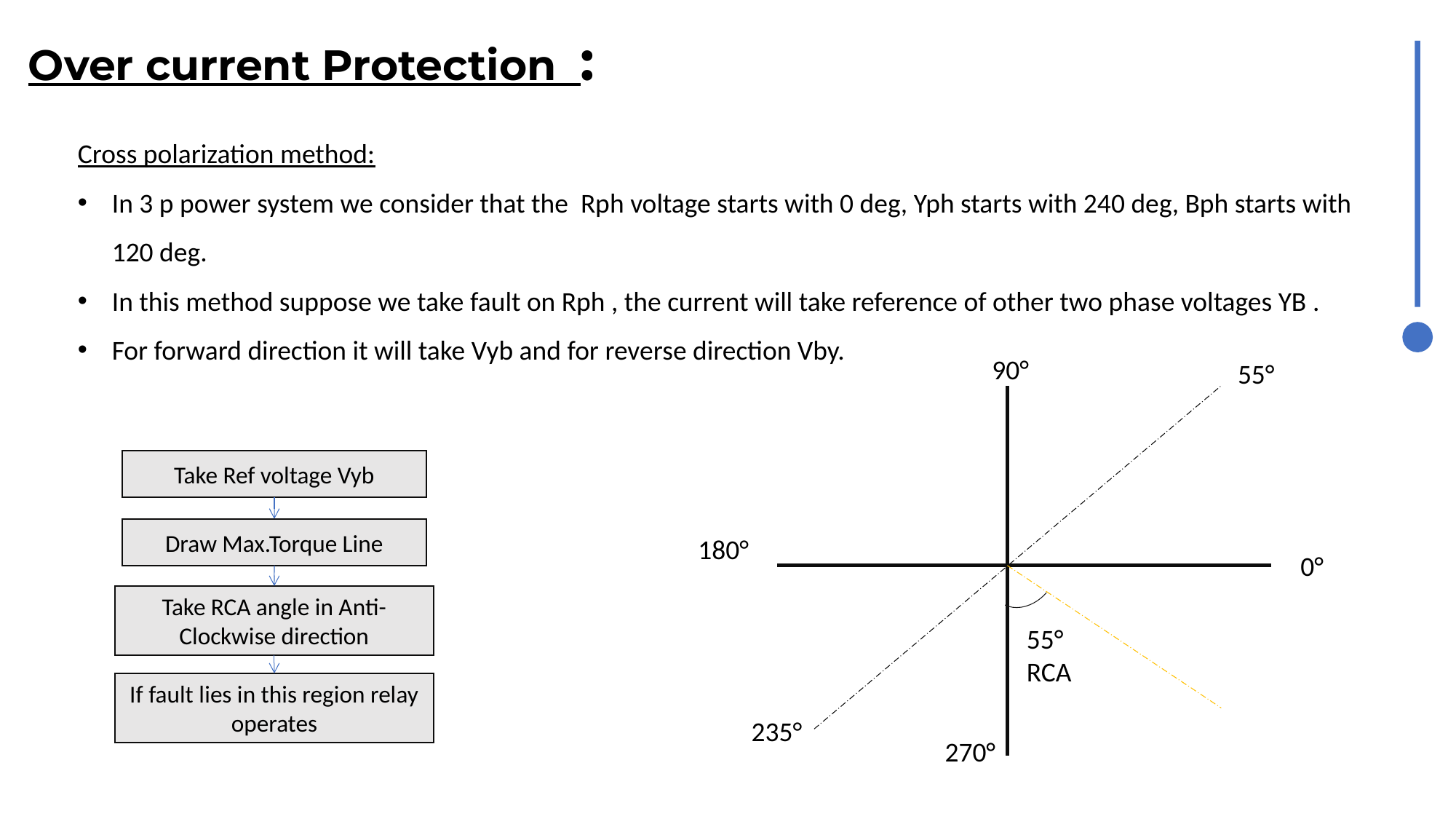

Over current Protection  :

Cross polarization method:
In 3 p power system we consider that the  Rph voltage starts with 0 deg, Yph starts with 240 deg, Bph starts with 120 deg.
In this method suppose we take fault on Rph , the current will take reference of other two phase voltages YB .
For forward direction it will take Vyb and for reverse direction Vby.

90°

55°

Take Ref voltage Vyb
Draw Max.Torque Line
180°

0°

Take RCA angle in Anti-Clockwise direction
55°
RCA
If fault lies in this region relay operates
235°

270°